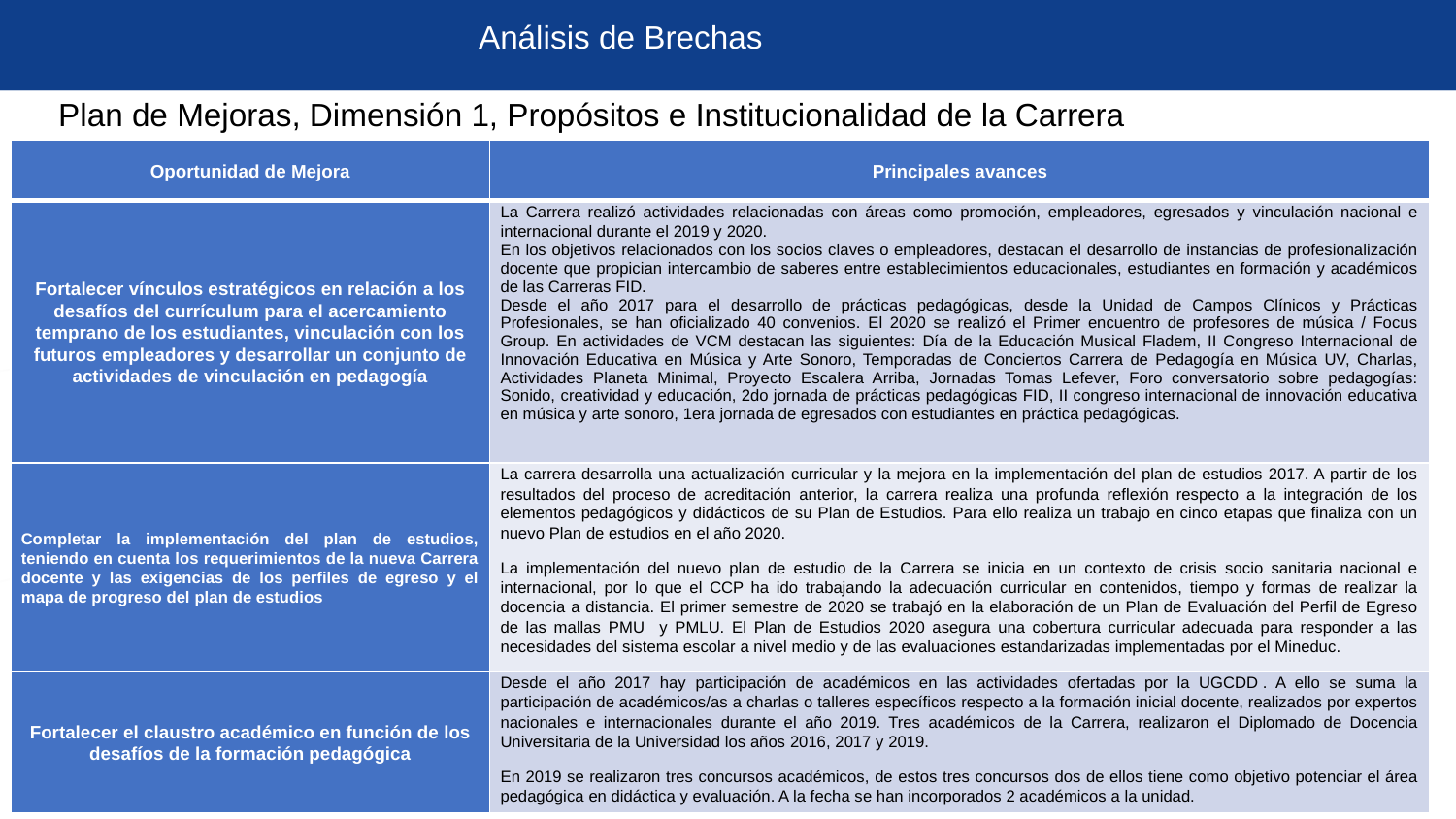

Análisis de Brechas

Plan de Mejoras, Dimensión 1, Propósitos e Institucionalidad de la Carrera

| Oportunidad de Mejora | Principales avances |
| --- | --- |
| Fortalecer vínculos estratégicos en relación a los desafíos del currículum para el acercamiento temprano de los estudiantes, vinculación con los futuros empleadores y desarrollar un conjunto de actividades de vinculación en pedagogía | La Carrera realizó actividades relacionadas con áreas como promoción, empleadores, egresados y vinculación nacional e internacional durante el 2019 y 2020. En los objetivos relacionados con los socios claves o empleadores, destacan el desarrollo de instancias de profesionalización docente que propician intercambio de saberes entre establecimientos educacionales, estudiantes en formación y académicos de las Carreras FID. Desde el año 2017 para el desarrollo de prácticas pedagógicas, desde la Unidad de Campos Clínicos y Prácticas Profesionales, se han oficializado 40 convenios. El 2020 se realizó el Primer encuentro de profesores de música / Focus Group. En actividades de VCM destacan las siguientes: Día de la Educación Musical Fladem, II Congreso Internacional de Innovación Educativa en Música y Arte Sonoro, Temporadas de Conciertos Carrera de Pedagogía en Música UV, Charlas, Actividades Planeta Minimal, Proyecto Escalera Arriba, Jornadas Tomas Lefever, Foro conversatorio sobre pedagogías: Sonido, creatividad y educación, 2do jornada de prácticas pedagógicas FID, II congreso internacional de innovación educativa en música y arte sonoro, 1era jornada de egresados con estudiantes en práctica pedagógicas. |
| Completar la implementación del plan de estudios, teniendo en cuenta los requerimientos de la nueva Carrera docente y las exigencias de los perfiles de egreso y el mapa de progreso del plan de estudios | La carrera desarrolla una actualización curricular y la mejora en la implementación del plan de estudios 2017. A partir de los resultados del proceso de acreditación anterior, la carrera realiza una profunda reflexión respecto a la integración de los elementos pedagógicos y didácticos de su Plan de Estudios. Para ello realiza un trabajo en cinco etapas que finaliza con un nuevo Plan de estudios en el año 2020.  La implementación del nuevo plan de estudio de la Carrera se inicia en un contexto de crisis socio sanitaria nacional e internacional, por lo que el CCP ha ido trabajando la adecuación curricular en contenidos, tiempo y formas de realizar la docencia a distancia. El primer semestre de 2020 se trabajó en la elaboración de un Plan de Evaluación del Perfil de Egreso de las mallas PMU y PMLU. El Plan de Estudios 2020 asegura una cobertura curricular adecuada para responder a las necesidades del sistema escolar a nivel medio y de las evaluaciones estandarizadas implementadas por el Mineduc. |
| Fortalecer el claustro académico en función de los desafíos de la formación pedagógica | Desde el año 2017 hay participación de académicos en las actividades ofertadas por la UGCDD . A ello se suma la participación de académicos/as a charlas o talleres específicos respecto a la formación inicial docente, realizados por expertos nacionales e internacionales durante el año 2019. Tres académicos de la Carrera, realizaron el Diplomado de Docencia Universitaria de la Universidad los años 2016, 2017 y 2019. En 2019 se realizaron tres concursos académicos, de estos tres concursos dos de ellos tiene como objetivo potenciar el área pedagógica en didáctica y evaluación. A la fecha se han incorporados 2 académicos a la unidad. |
El actual Plan de estudios es fruto de un importante trabajo  de reflexión del claustro sobre el plan de estudios, lo cual posibilitó poder actualizar el perfil de egreso y la malla curricular